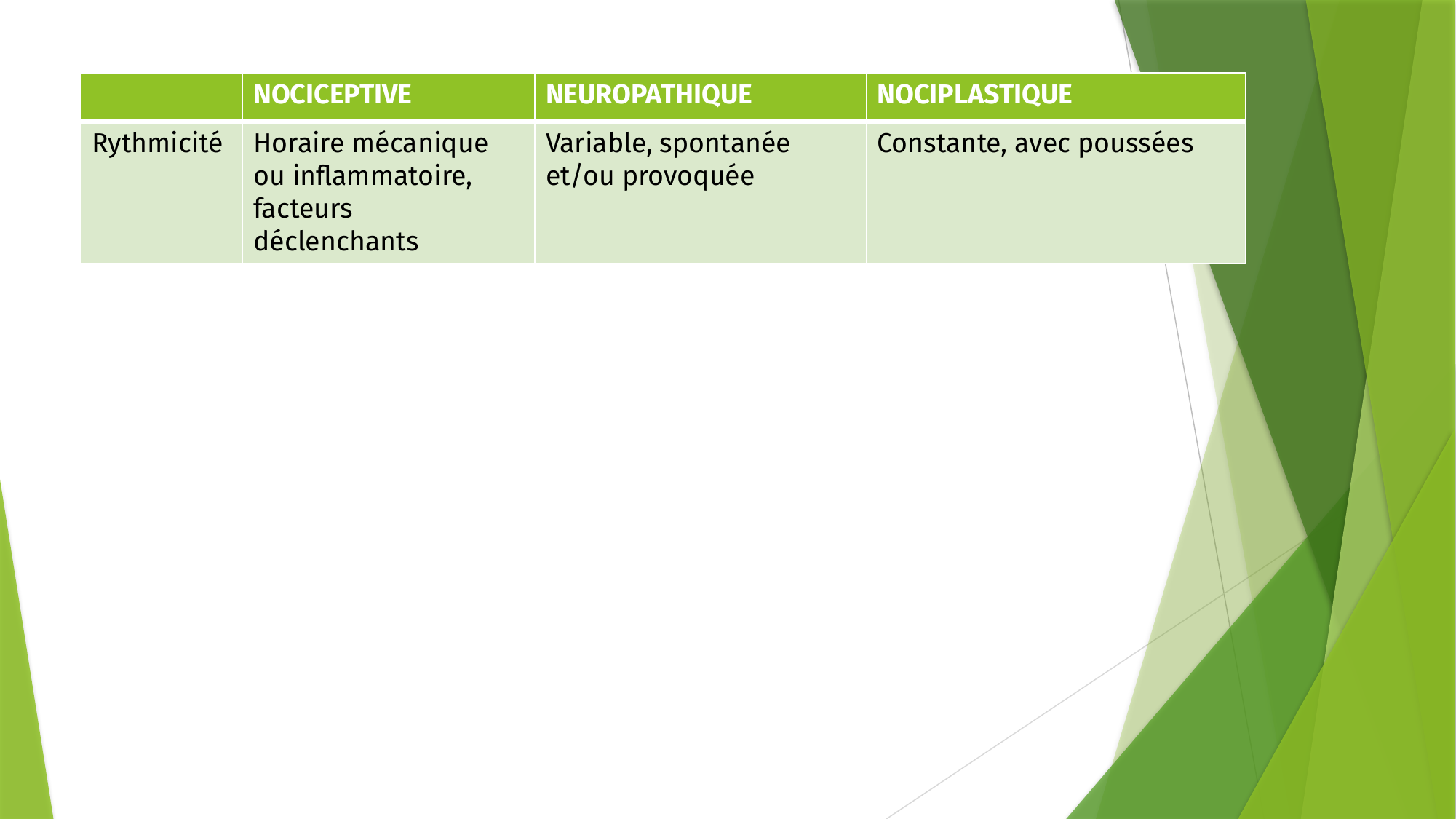

#
|  | NOCICEPTIVE | NEUROPATHIQUE | NOCIPLASTIQUE |
| --- | --- | --- | --- |
| Rythmicité | Horaire mécanique ou inflammatoire, facteurs déclenchants | Variable, spontanée et/ou provoquée | Constante, avec poussées |